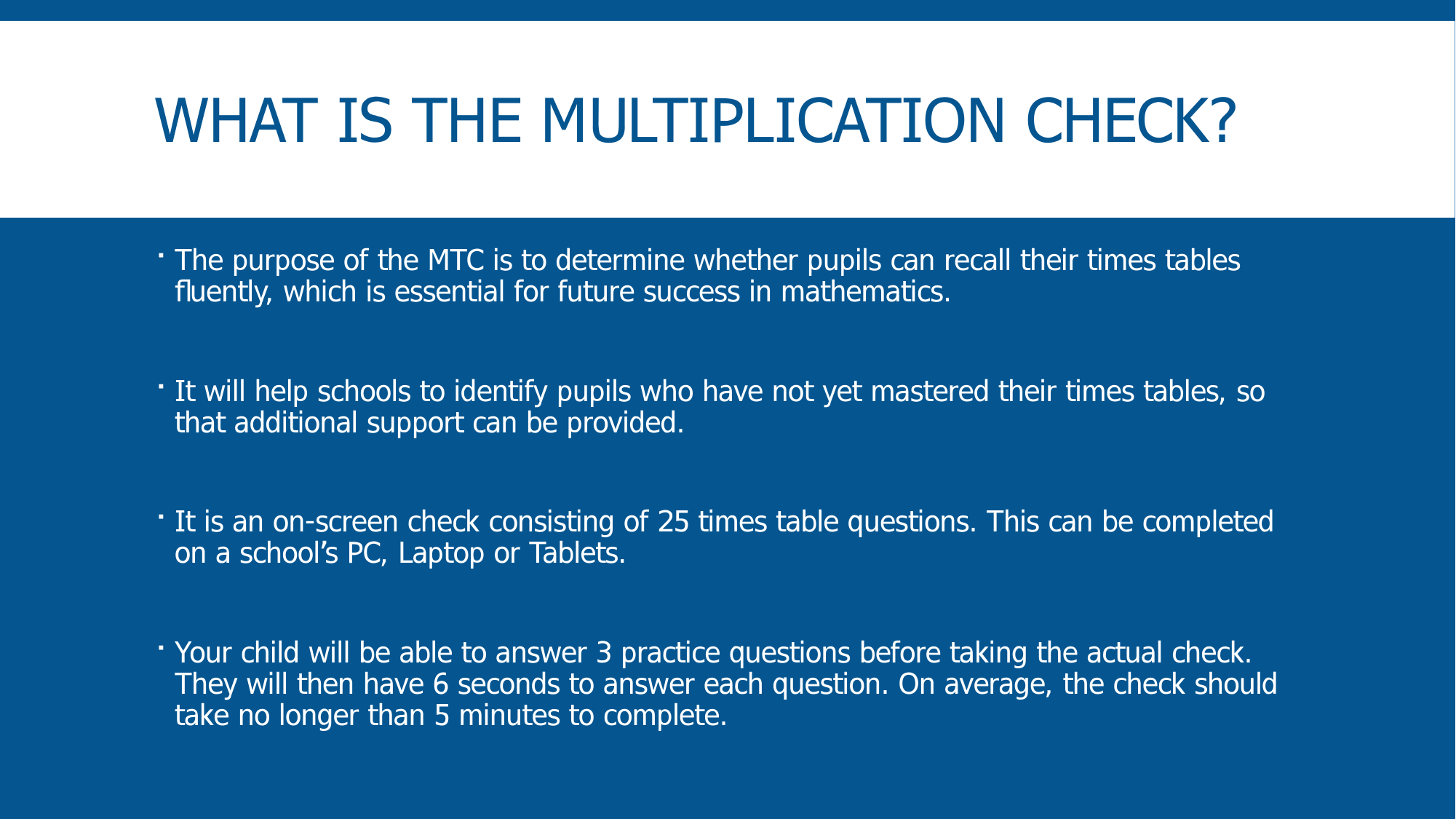

# What is the multiplication check?
The purpose of the MTC is to determine whether pupils can recall their times tables fluently, which is essential for future success in mathematics.

It will help schools to identify pupils who have not yet mastered their times tables, so that additional support can be provided.

It is an on-screen check consisting of 25 times table questions. This can be completed on a school’s PC, Laptop or Tablets.

Your child will be able to answer 3 practice questions before taking the actual check. They will then have 6 seconds to answer each question. On average, the check should take no longer than 5 minutes to complete.